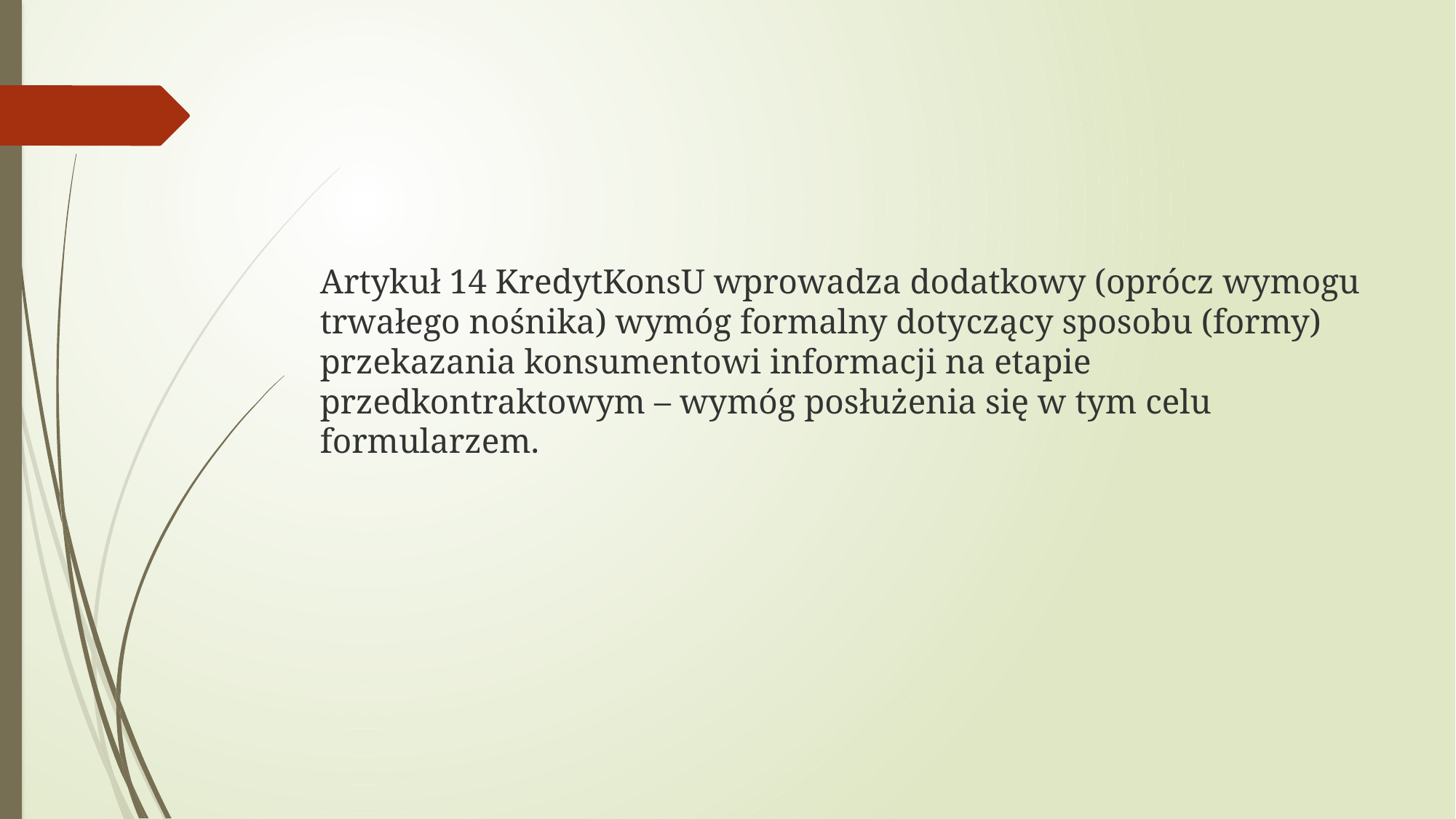

#
Artykuł 14 KredytKonsU wprowadza dodatkowy (oprócz wymogu trwałego nośnika) wymóg formalny dotyczący sposobu (formy) przekazania konsumentowi informacji na etapie przedkontraktowym – wymóg posłużenia się w tym celu formularzem.